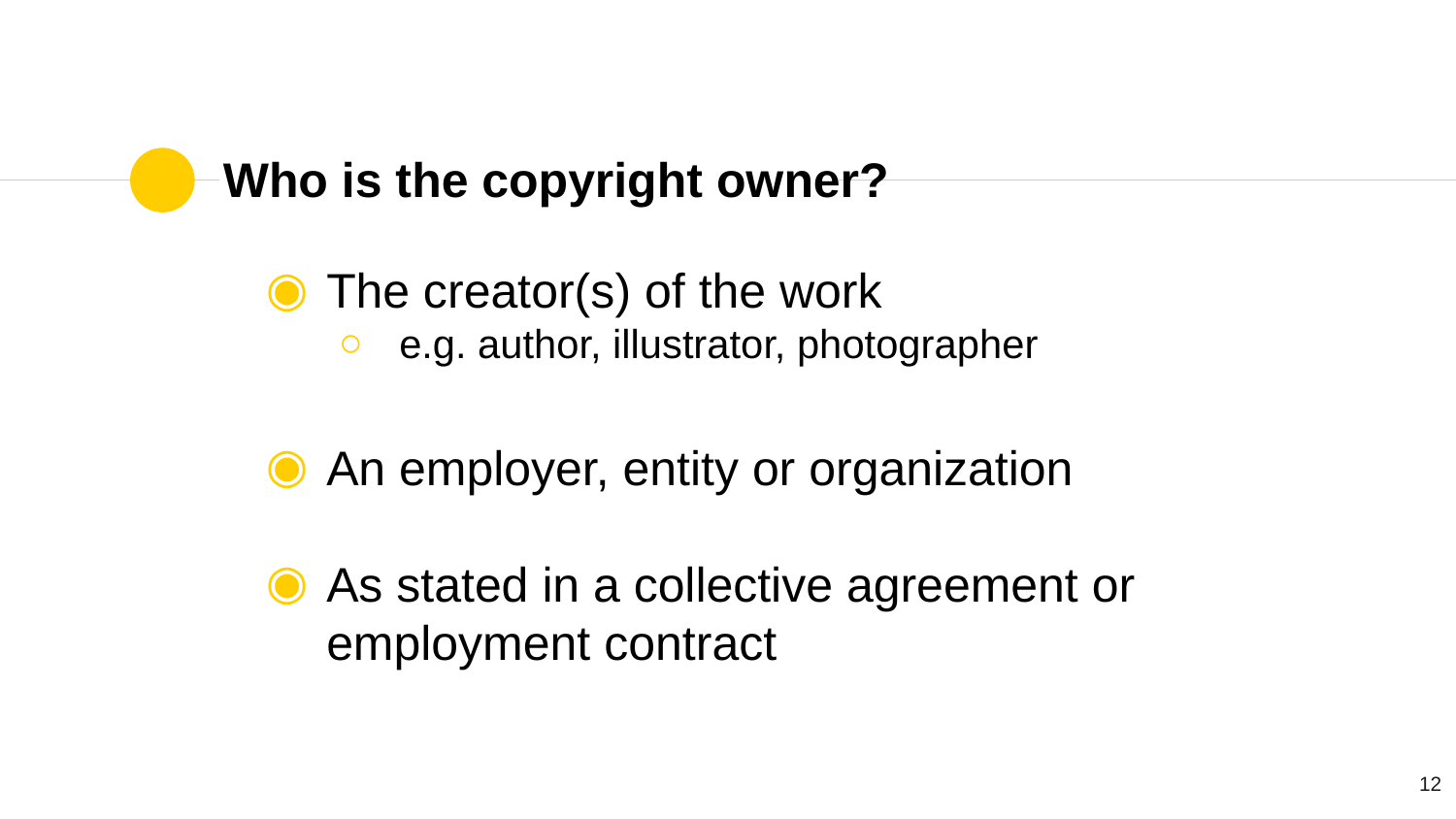

# Who is the copyright owner?
The creator(s) of the work
e.g. author, illustrator, photographer

An employer, entity or organization

As stated in a collective agreement or employment contract
12